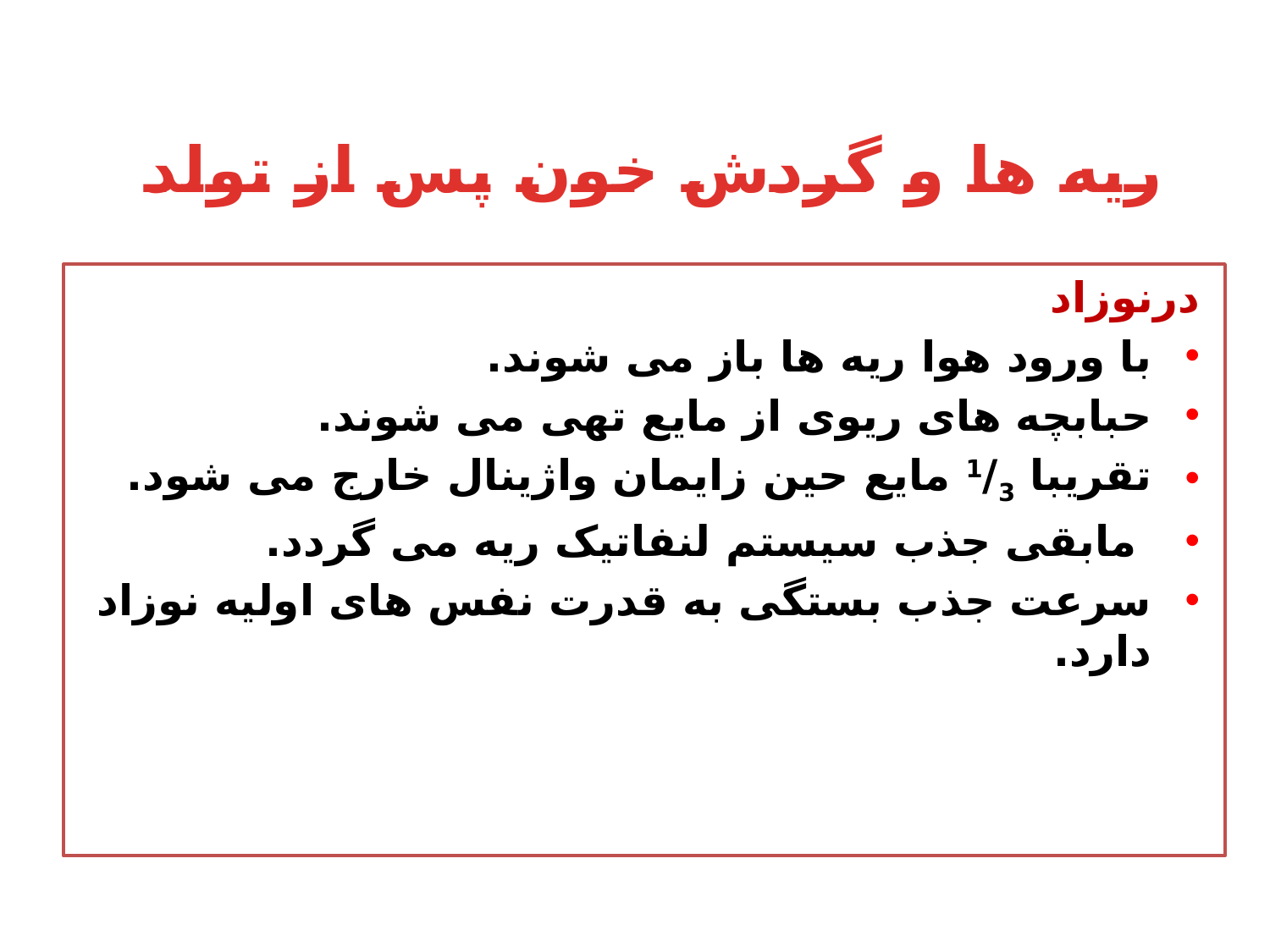

# ریه ها و گردش خون پس از تولد
درنوزاد
با ورود هوا ریه ها باز می شوند.
حبابچه های ریوی از مایع تهی می شوند.
تقریبا 1/3 مایع حین زایمان واژینال خارج می شود.
 مابقی جذب سیستم لنفاتیک ریه می گردد.
سرعت جذب بستگی به قدرت نفس های اولیه نوزاد دارد.